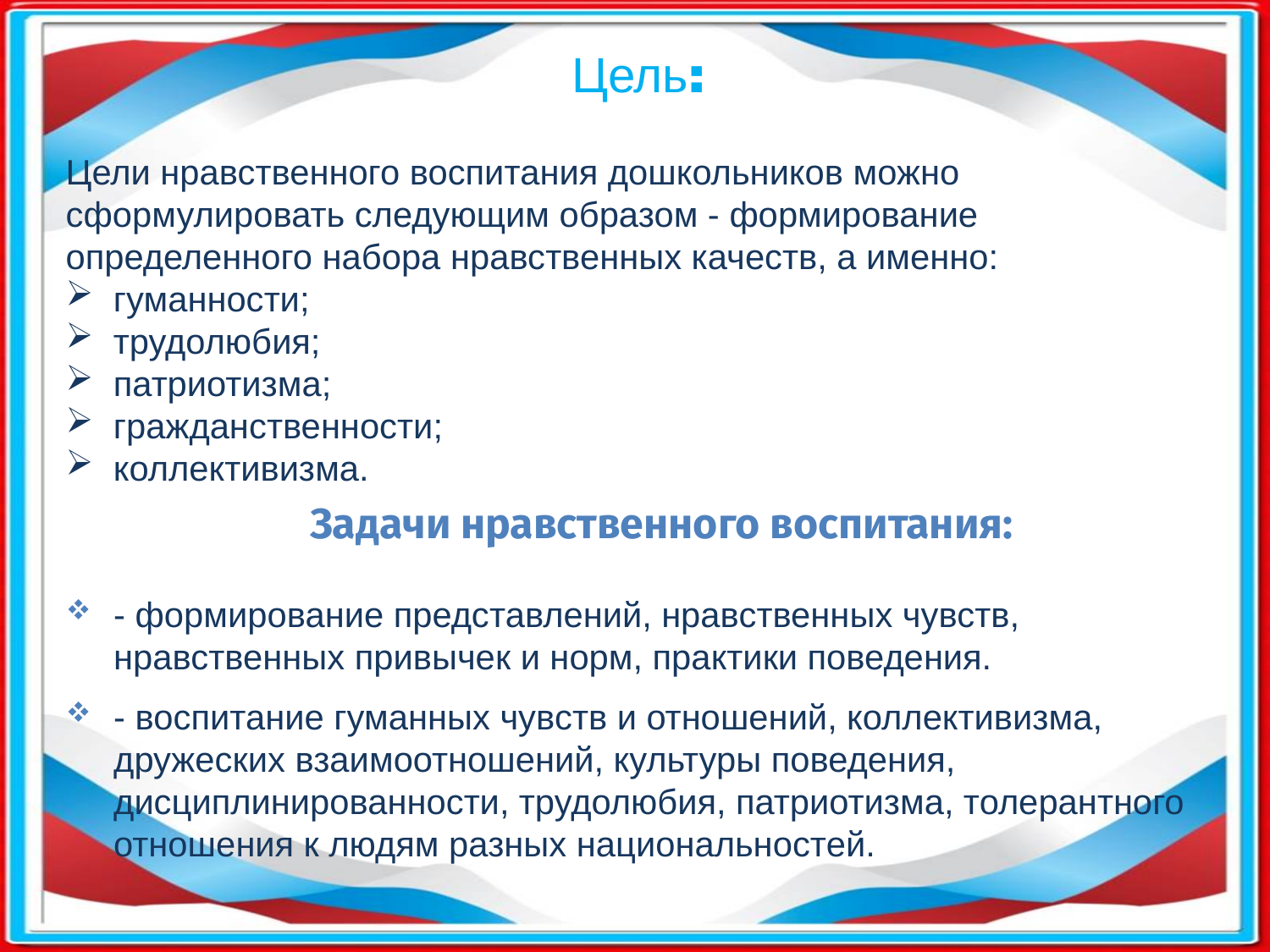

Цель:
Цели нравственного воспитания дошкольников можно сформулировать следующим образом - формирование определенного набора нравственных качеств, а именно:
гуманности;
трудолюбия;
патриотизма;
гражданственности;
коллективизма.
Задачи нравственного воспитания:
- формирование представлений, нравственных чувств, нравственных привычек и норм, практики поведения.
- воспитание гуманных чувств и отношений, коллективизма, дружеских взаимоотношений, культуры поведения, дисциплинированности, трудолюбия, патриотизма, толерантного отношения к людям разных национальностей.